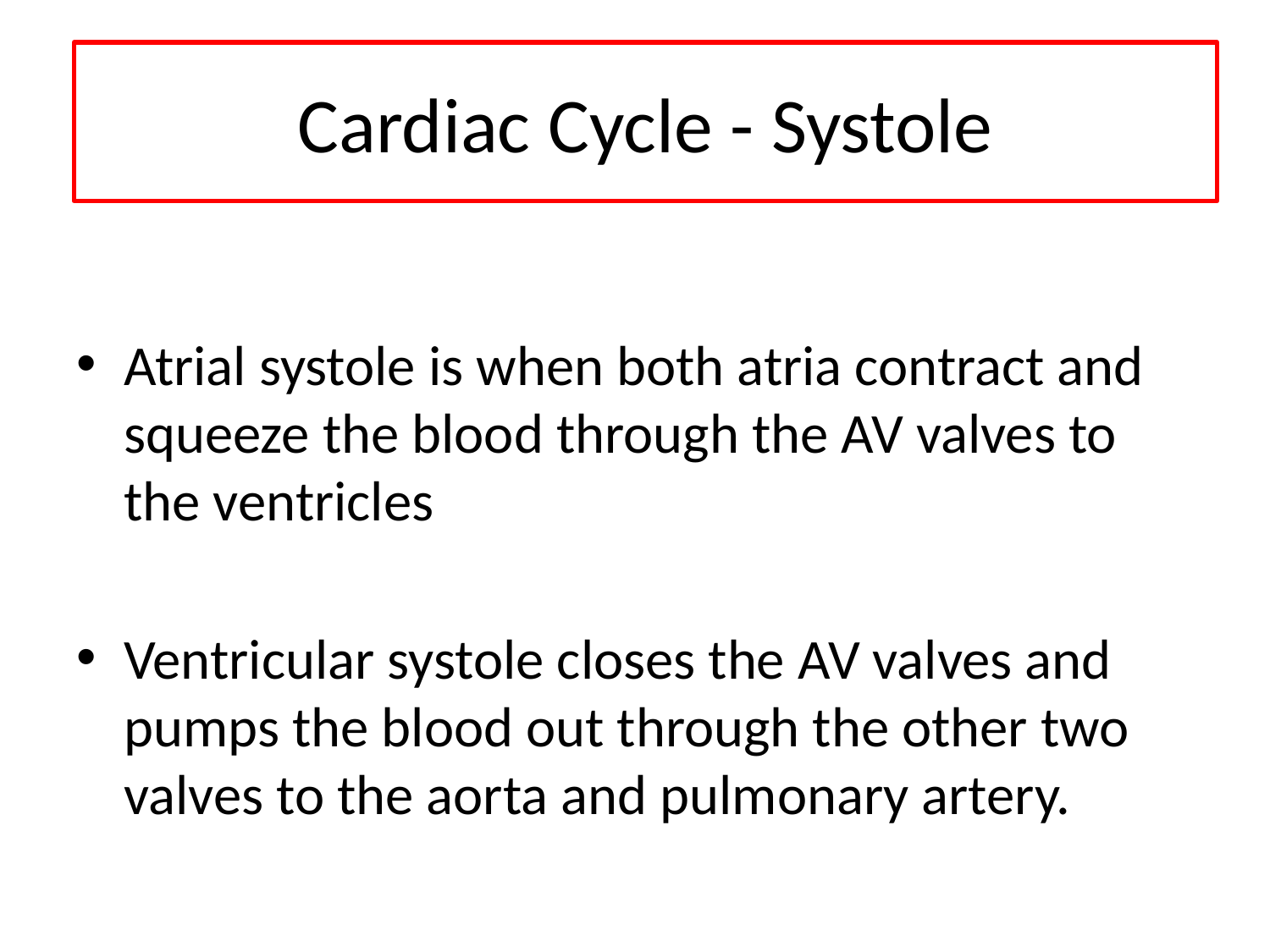

Cardiac Cycle - Systole

Atrial systole is when both atria contract and squeeze the blood through the AV valves to the ventricles

Ventricular systole closes the AV valves and pumps the blood out through the other two valves to the aorta and pulmonary artery.